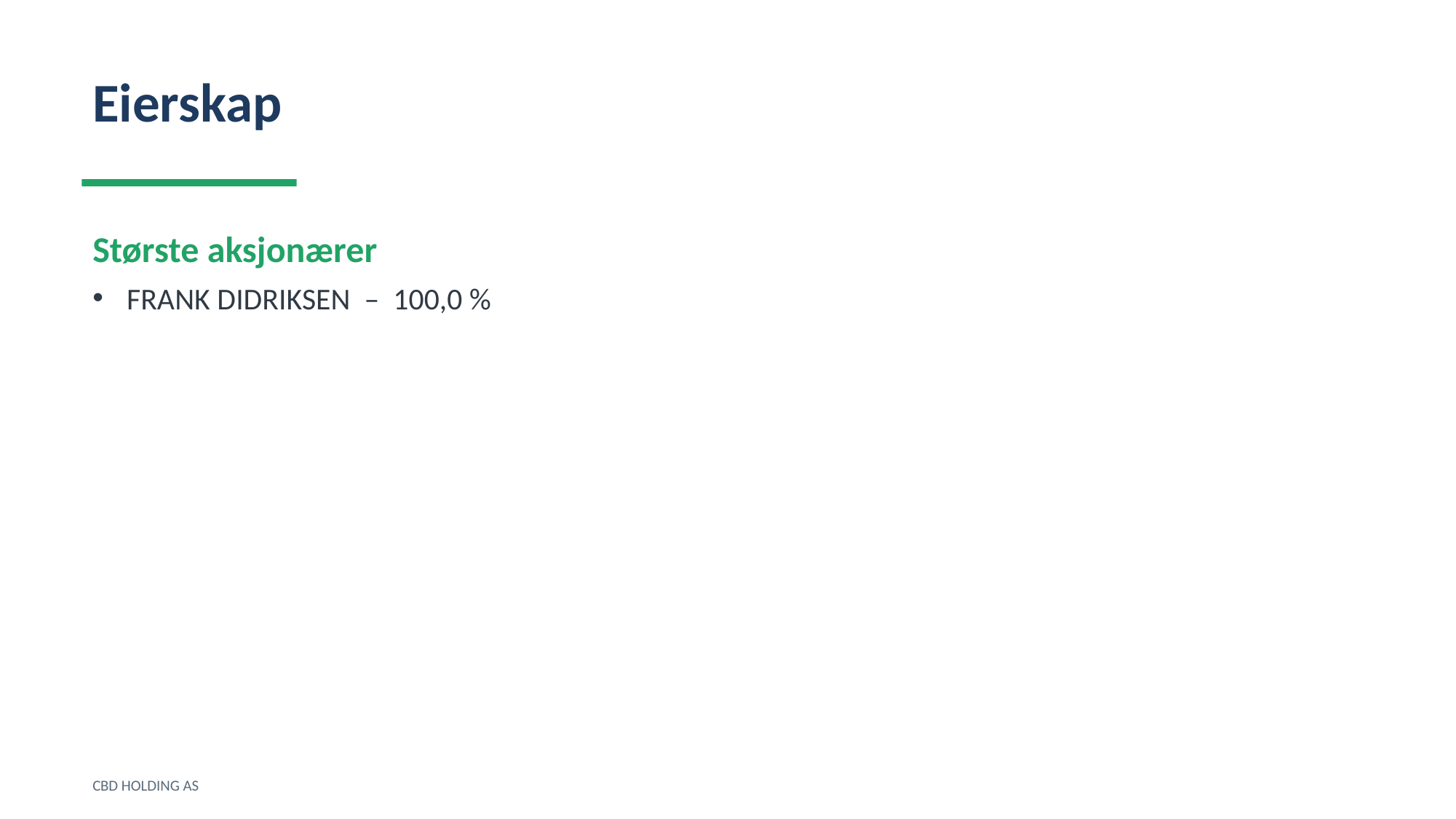

Eierskap

Største aksjonærer
FRANK DIDRIKSEN  –  100,0 %
CBD HOLDING AS